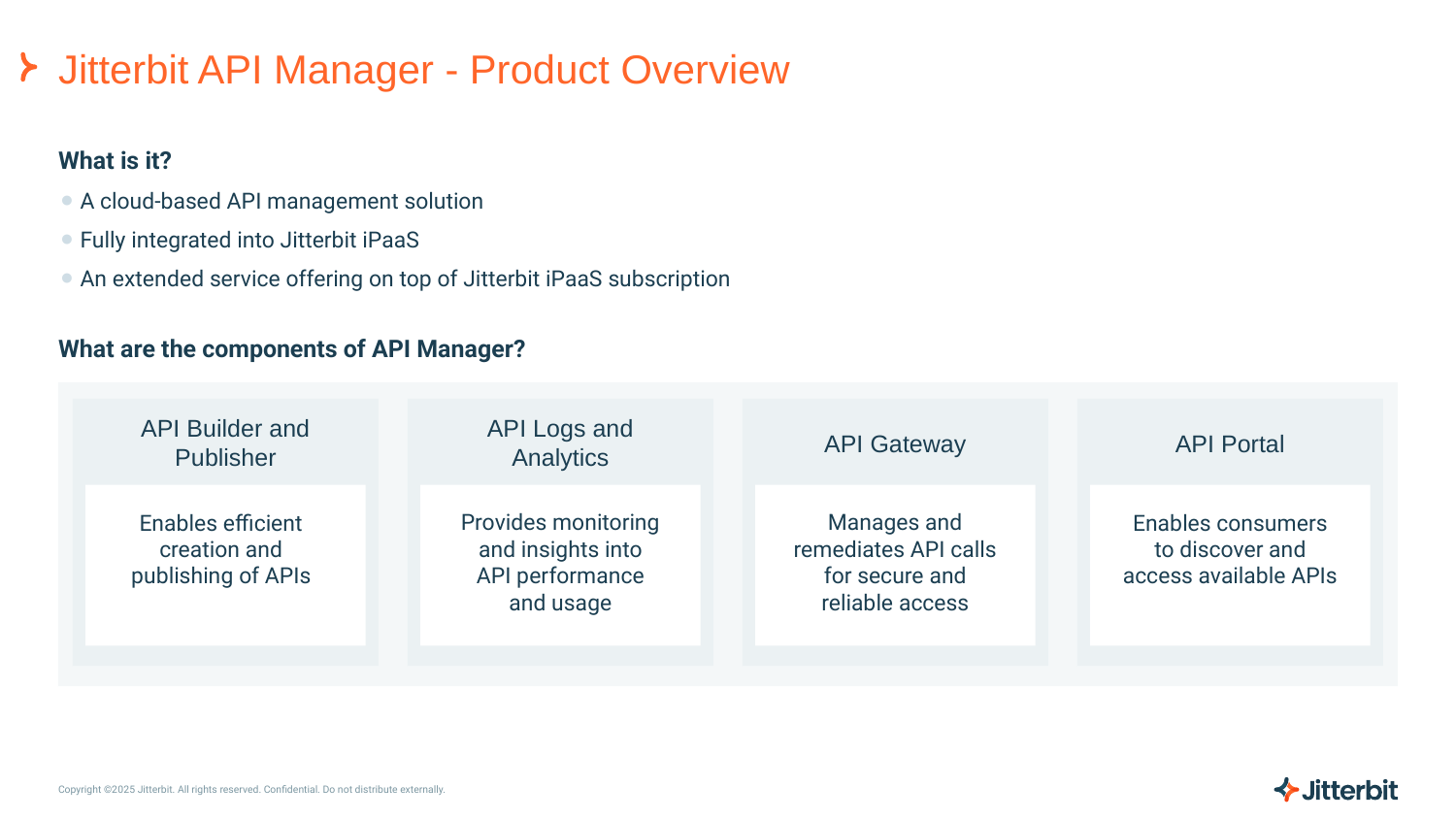

# Jitterbit API Manager - Product Overview
What is it?
A cloud-based API management solution
Fully integrated into Jitterbit iPaaS
An extended service offering on top of Jitterbit iPaaS subscription
What are the components of API Manager?

API Builder and Publisher
API Logs and Analytics
API Gateway
API Portal

Enables efficient creation and publishing of APIs
Provides monitoring and insights into API performance and usage
Manages and remediates API calls for secure and reliable access
Enables consumers to discover and access available APIs